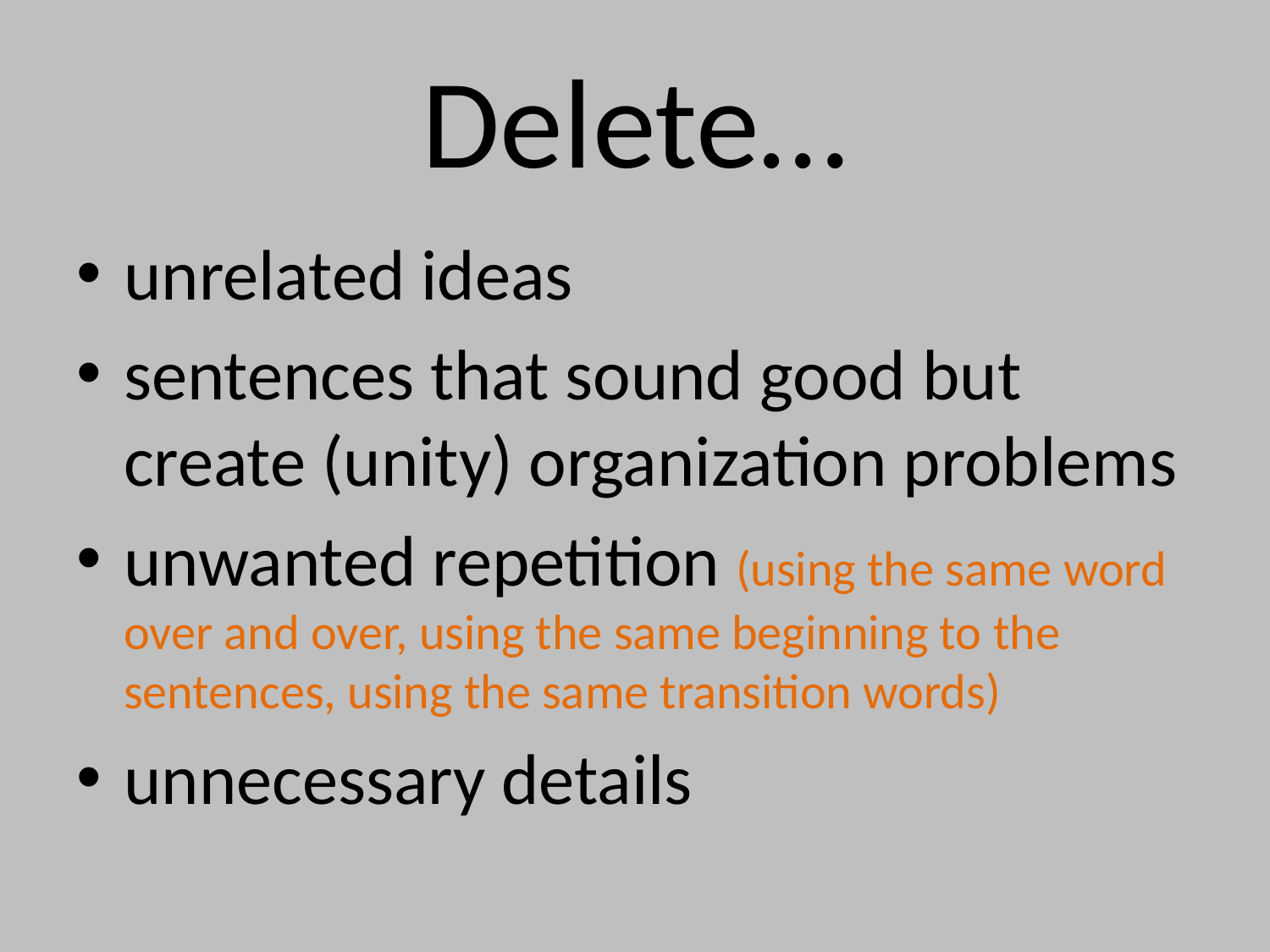

# Delete…
unrelated ideas
sentences that sound good but create (unity) organization problems
unwanted repetition (using the same word over and over, using the same beginning to the sentences, using the same transition words)
unnecessary details